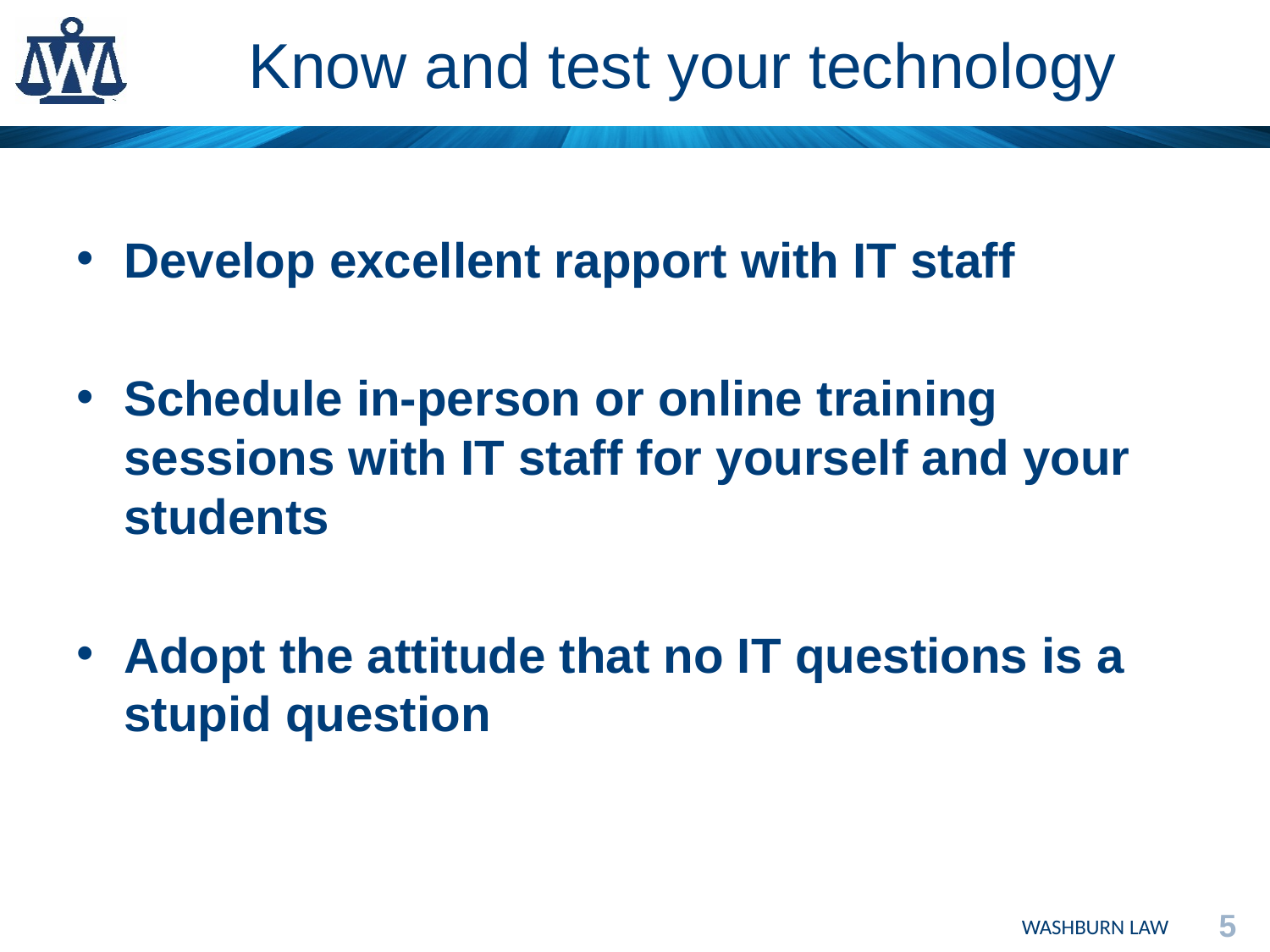

# Know and test your technology
Develop excellent rapport with IT staff

Schedule in-person or online training sessions with IT staff for yourself and your students

Adopt the attitude that no IT questions is a stupid question

5
WASHBURN LAW